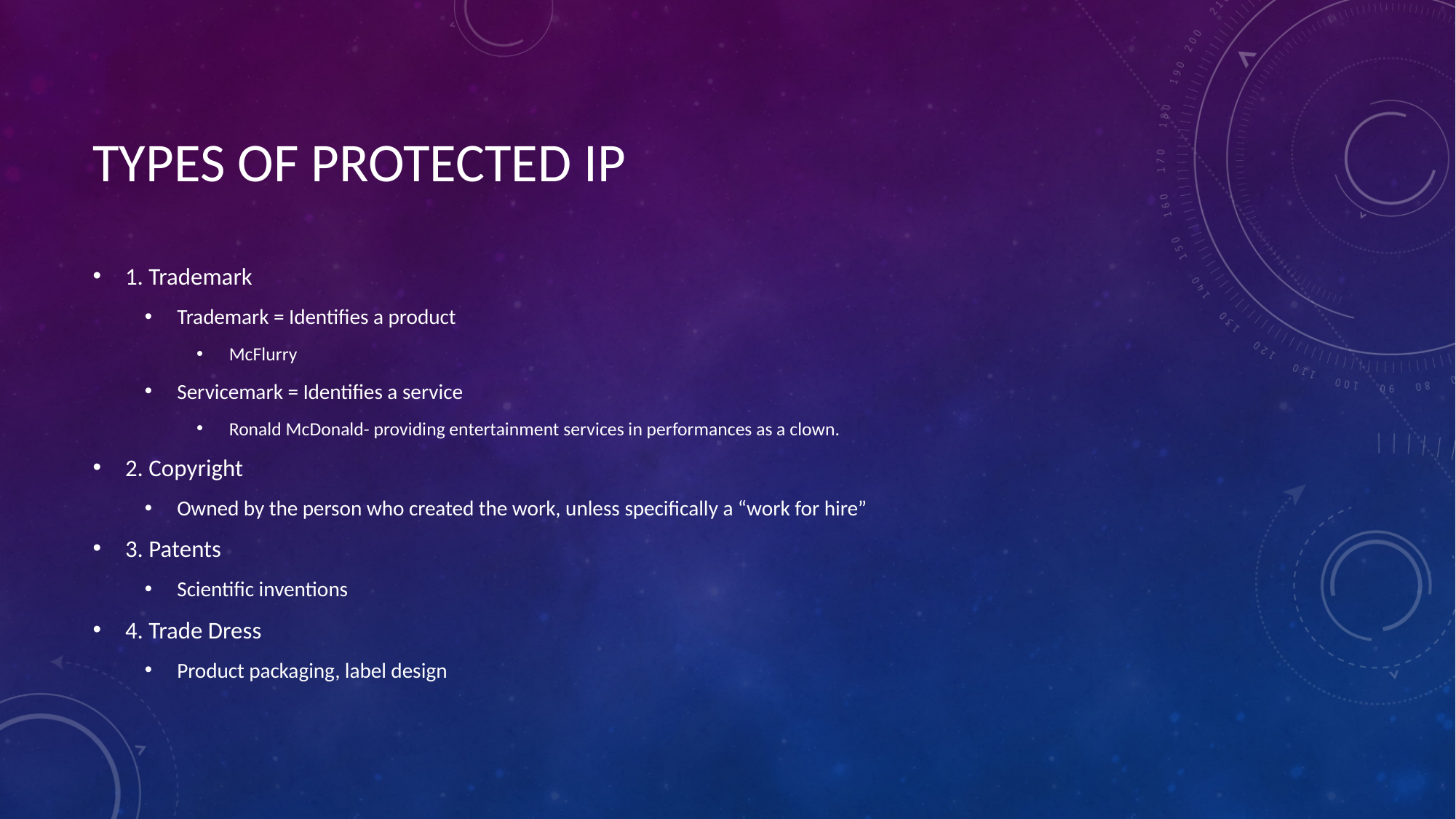

# Types of Protected IP
1. Trademark
Trademark = Identifies a product
McFlurry
Servicemark = Identifies a service
Ronald McDonald- providing entertainment services in performances as a clown.
2. Copyright
Owned by the person who created the work, unless specifically a “work for hire”
3. Patents
Scientific inventions
4. Trade Dress
Product packaging, label design